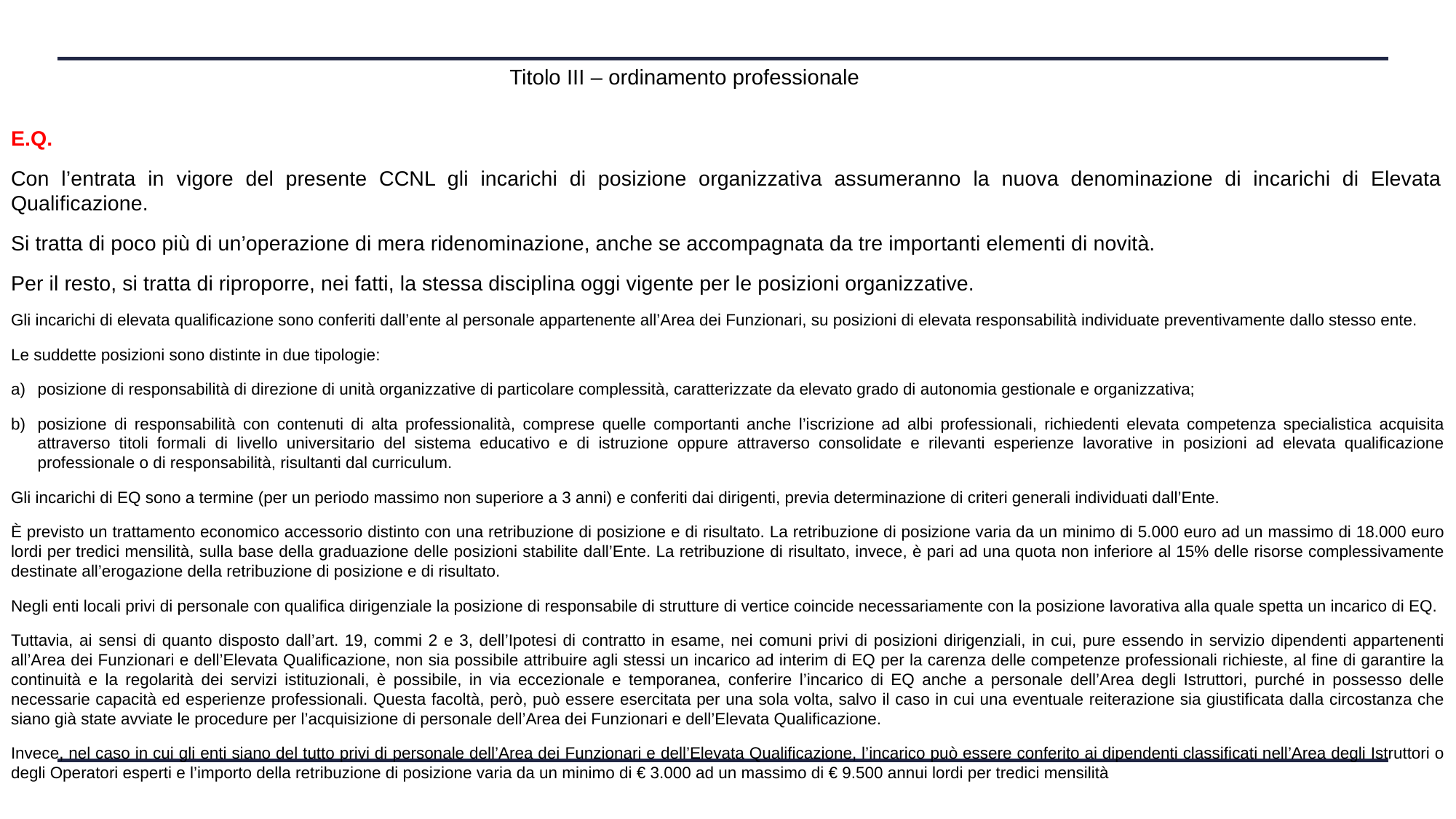

# Titolo III – ordinamento professionale
                                                                                                                                                                                                                                                     E.Q.
Con l’entrata in vigore del presente CCNL gli incarichi di posizione organizzativa assumeranno la nuova denominazione di incarichi di Elevata Qualificazione.
Si tratta di poco più di un’operazione di mera ridenominazione, anche se accompagnata da tre importanti elementi di novità.
Per il resto, si tratta di riproporre, nei fatti, la stessa disciplina oggi vigente per le posizioni organizzative.
Gli incarichi di elevata qualificazione sono conferiti dall’ente al personale appartenente all’Area dei Funzionari, su posizioni di elevata responsabilità individuate preventivamente dallo stesso ente.
Le suddette posizioni sono distinte in due tipologie:
posizione di responsabilità di direzione di unità organizzative di particolare complessità, caratterizzate da elevato grado di autonomia gestionale e organizzativa;
posizione di responsabilità con contenuti di alta professionalità, comprese quelle comportanti anche l’iscrizione ad albi professionali, richiedenti elevata competenza specialistica acquisita attraverso titoli formali di livello universitario del sistema educativo e di istruzione oppure attraverso consolidate e rilevanti esperienze lavorative in posizioni ad elevata qualificazione professionale o di responsabilità, risultanti dal curriculum.
Gli incarichi di EQ sono a termine (per un periodo massimo non superiore a 3 anni) e conferiti dai dirigenti, previa determinazione di criteri generali individuati dall’Ente.
È previsto un trattamento economico accessorio distinto con una retribuzione di posizione e di risultato. La retribuzione di posizione varia da un minimo di 5.000 euro ad un massimo di 18.000 euro lordi per tredici mensilità, sulla base della graduazione delle posizioni stabilite dall’Ente. La retribuzione di risultato, invece, è pari ad una quota non inferiore al 15% delle risorse complessivamente destinate all’erogazione della retribuzione di posizione e di risultato.
Negli enti locali privi di personale con qualifica dirigenziale la posizione di responsabile di strutture di vertice coincide necessariamente con la posizione lavorativa alla quale spetta un incarico di EQ.
Tuttavia, ai sensi di quanto disposto dall’art. 19, commi 2 e 3, dell’Ipotesi di contratto in esame, nei comuni privi di posizioni dirigenziali, in cui, pure essendo in servizio dipendenti appartenenti all’Area dei Funzionari e dell’Elevata Qualificazione, non sia possibile attribuire agli stessi un incarico ad interim di EQ per la carenza delle competenze professionali richieste, al fine di garantire la continuità e la regolarità dei servizi istituzionali, è possibile, in via eccezionale e temporanea, conferire l’incarico di EQ anche a personale dell’Area degli Istruttori, purché in possesso delle necessarie capacità ed esperienze professionali. Questa facoltà, però, può essere esercitata per una sola volta, salvo il caso in cui una eventuale reiterazione sia giustificata dalla circostanza che siano già state avviate le procedure per l’acquisizione di personale dell’Area dei Funzionari e dell’Elevata Qualificazione.
Invece, nel caso in cui gli enti siano del tutto privi di personale dell’Area dei Funzionari e dell’Elevata Qualificazione, l’incarico può essere conferito ai dipendenti classificati nell’Area degli Istruttori o degli Operatori esperti e l’importo della retribuzione di posizione varia da un minimo di € 3.000 ad un massimo di € 9.500 annui lordi per tredici mensilità